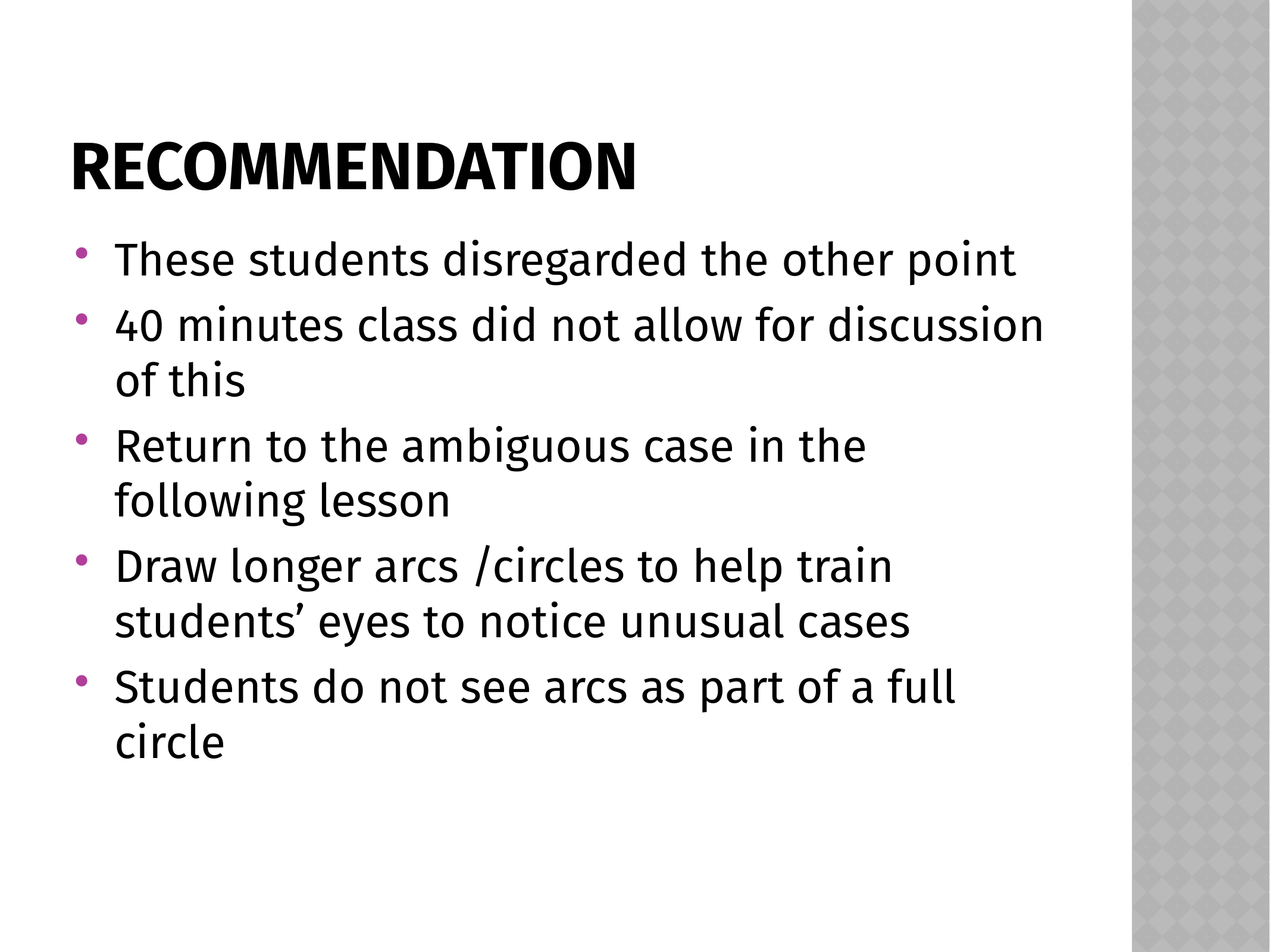

# Recommendation
These students disregarded the other point
40 minutes class did not allow for discussion of this
Return to the ambiguous case in the following lesson
Draw longer arcs /circles to help train students’ eyes to notice unusual cases
Students do not see arcs as part of a full circle